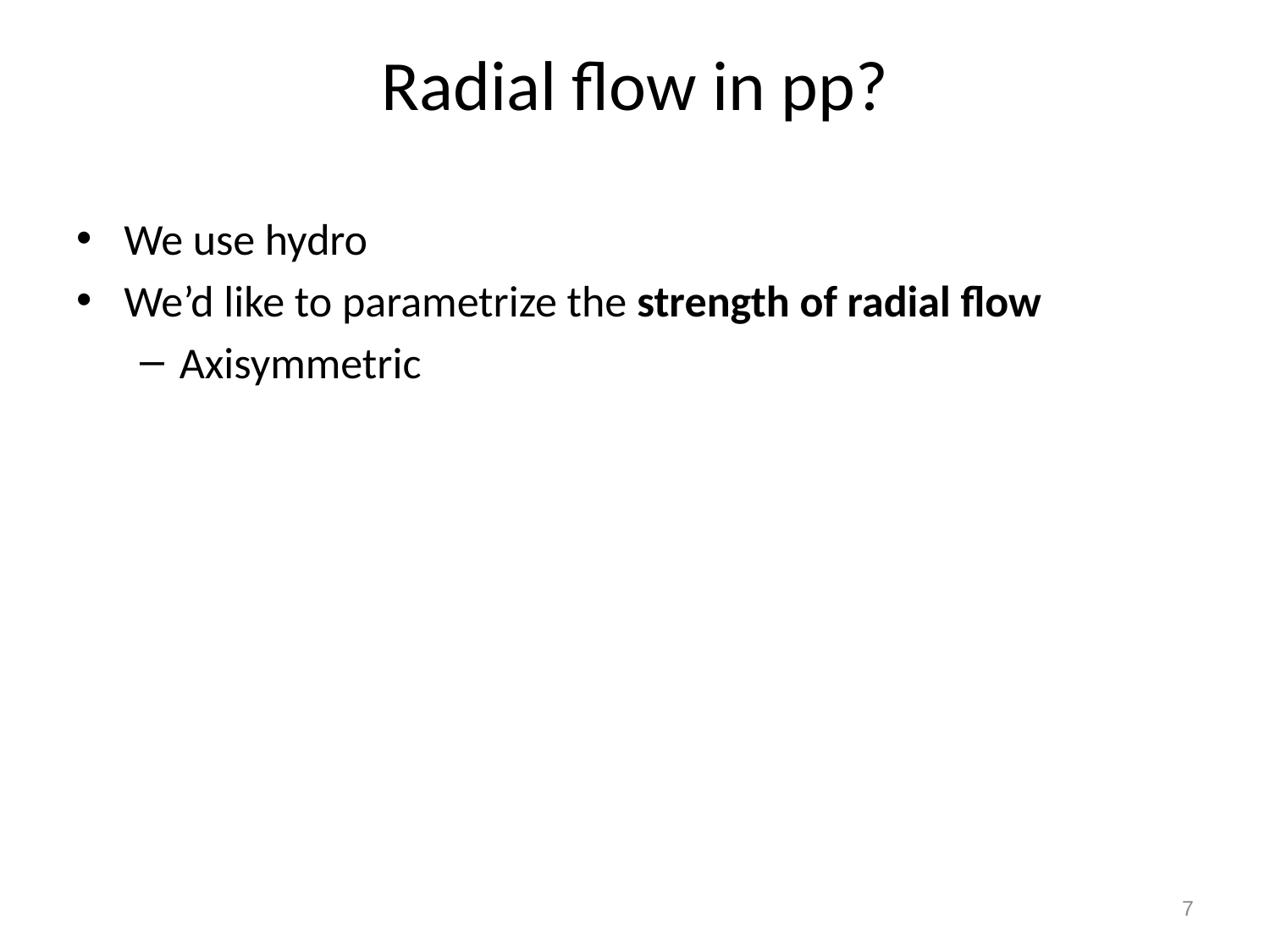

# Radial flow in pp?
We use hydro
We’d like to parametrize the strength of radial flow
Axisymmetric
7